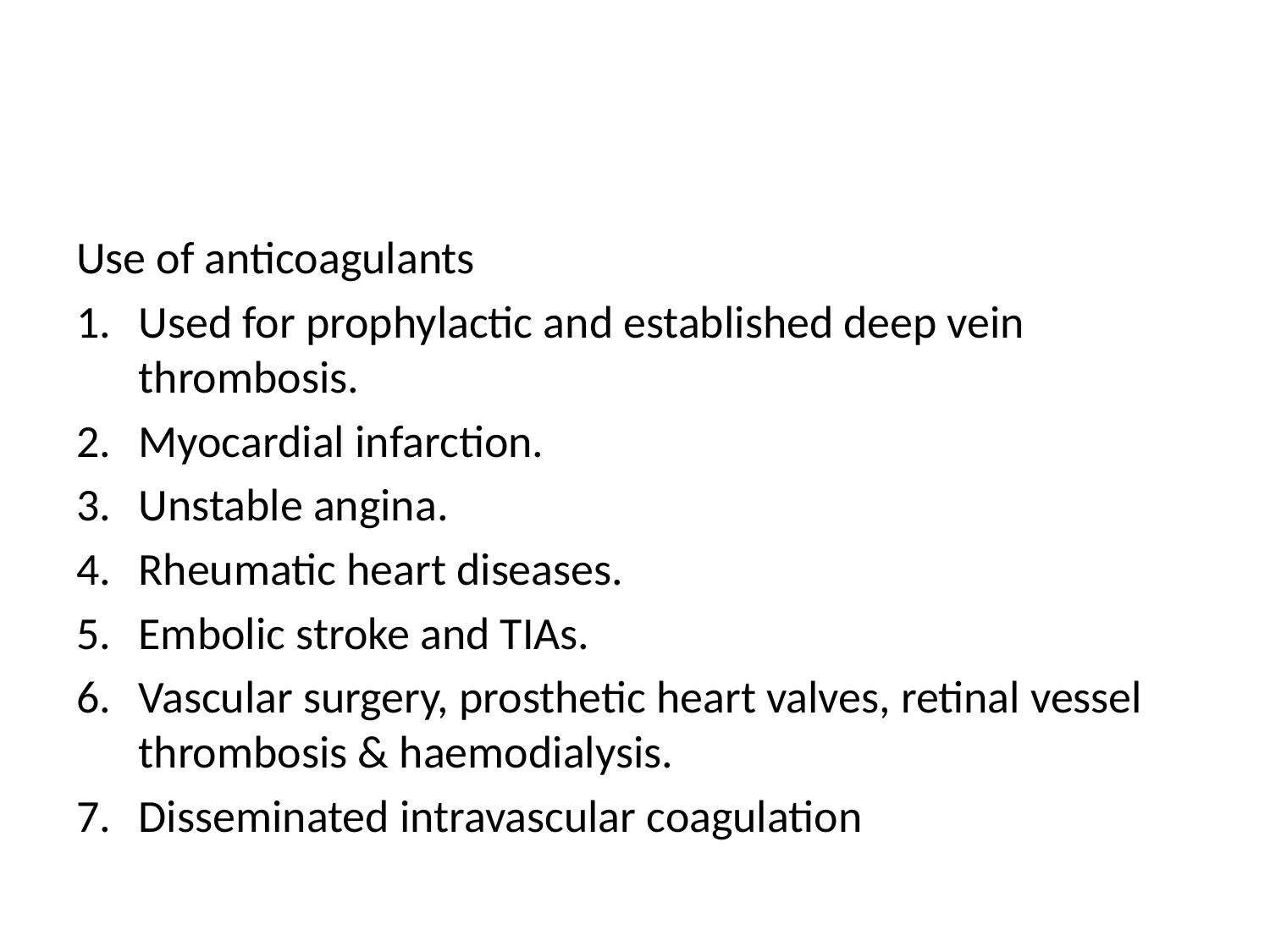

#
Use of anticoagulants
Used for prophylactic and established deep vein thrombosis.
Myocardial infarction.
Unstable angina.
Rheumatic heart diseases.
Embolic stroke and TIAs.
Vascular surgery, prosthetic heart valves, retinal vessel thrombosis & haemodialysis.
Disseminated intravascular coagulation